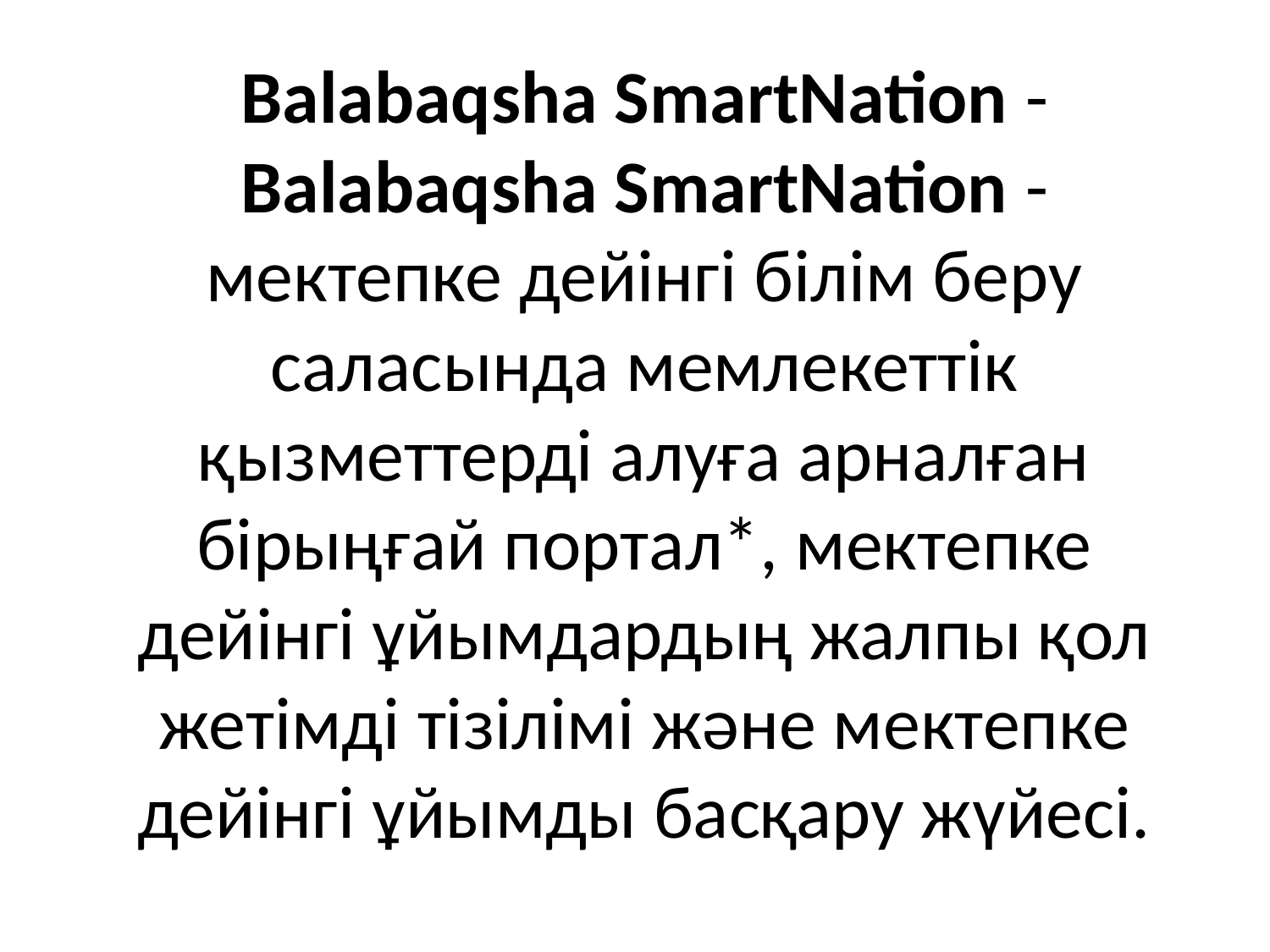

# Balabaqsha SmartNation - Balabaqsha SmartNation - мектепке дейінгі білім беру саласында мемлекеттік қызметтерді алуға арналған бірыңғай портал*, мектепке дейінгі ұйымдардың жалпы қол жетімді тізілімі және мектепке дейінгі ұйымды басқару жүйесі.